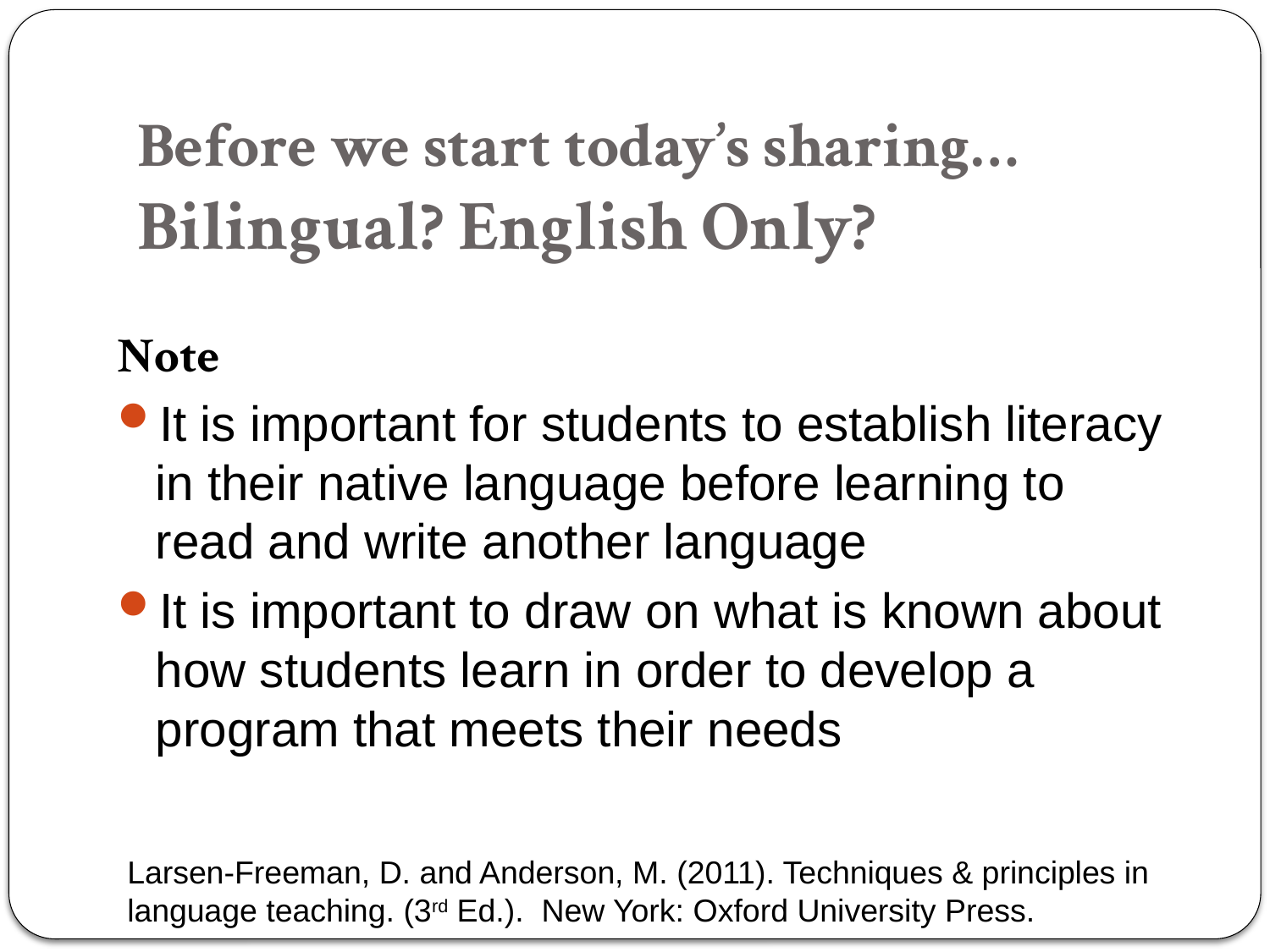

# Before we start today’s sharing… Bilingual? English Only?
Note
It is important for students to establish literacy in their native language before learning to read and write another language
It is important to draw on what is known about how students learn in order to develop a program that meets their needs
Larsen-Freeman, D. and Anderson, M. (2011). Techniques & principles in language teaching. (3rd Ed.).  New York: Oxford University Press.